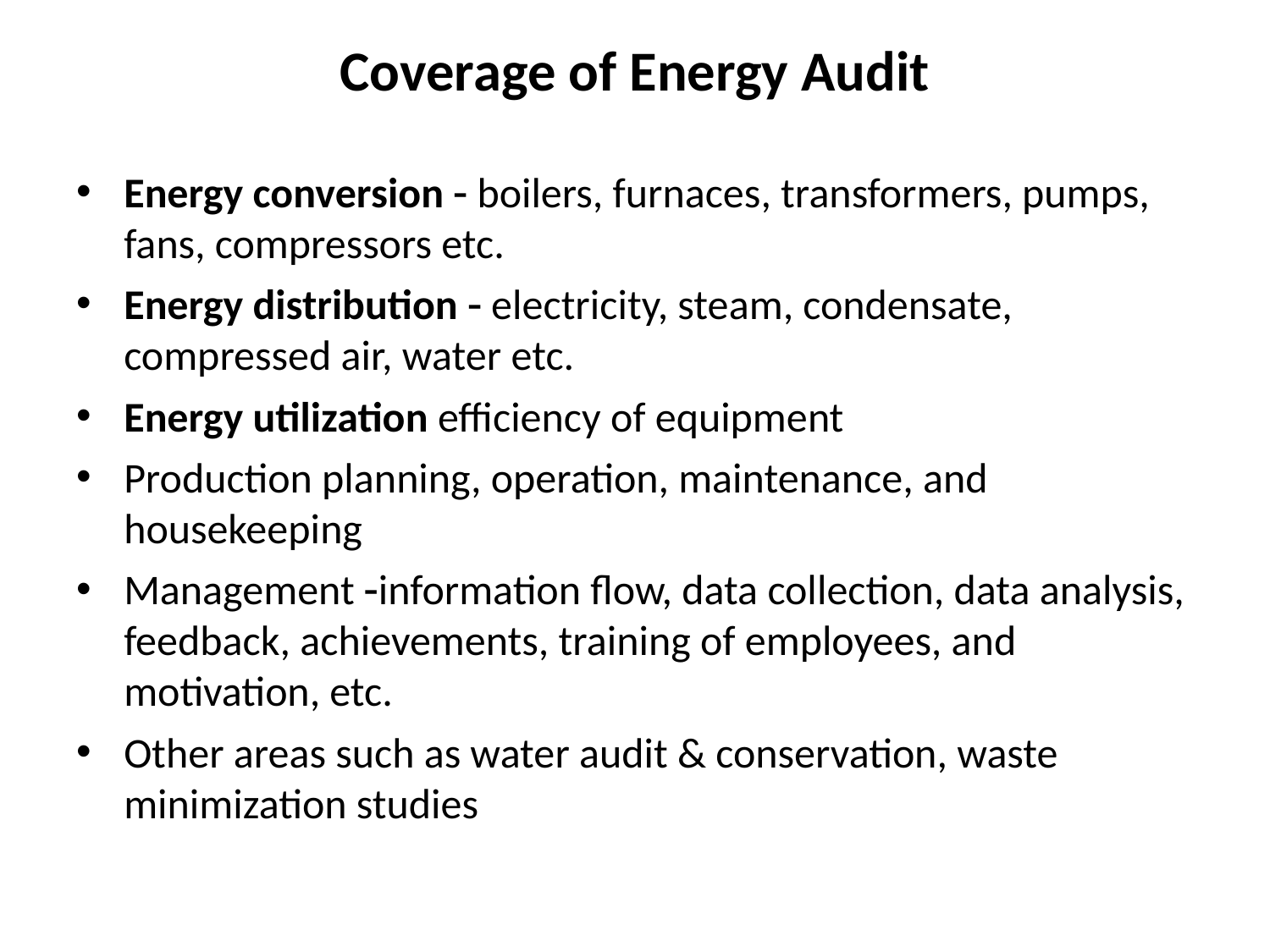

# Coverage of Energy Audit
Energy conversion − boilers, furnaces, transformers, pumps, fans, compressors etc.
Energy distribution − electricity, steam, condensate, compressed air, water etc.
Energy utilization efficiency of equipment
Production planning, operation, maintenance, and housekeeping
Management −information ﬂow, data collection, data analysis, feedback, achievements, training of employees, and motivation, etc.
Other areas such as water audit & conservation, waste minimization studies